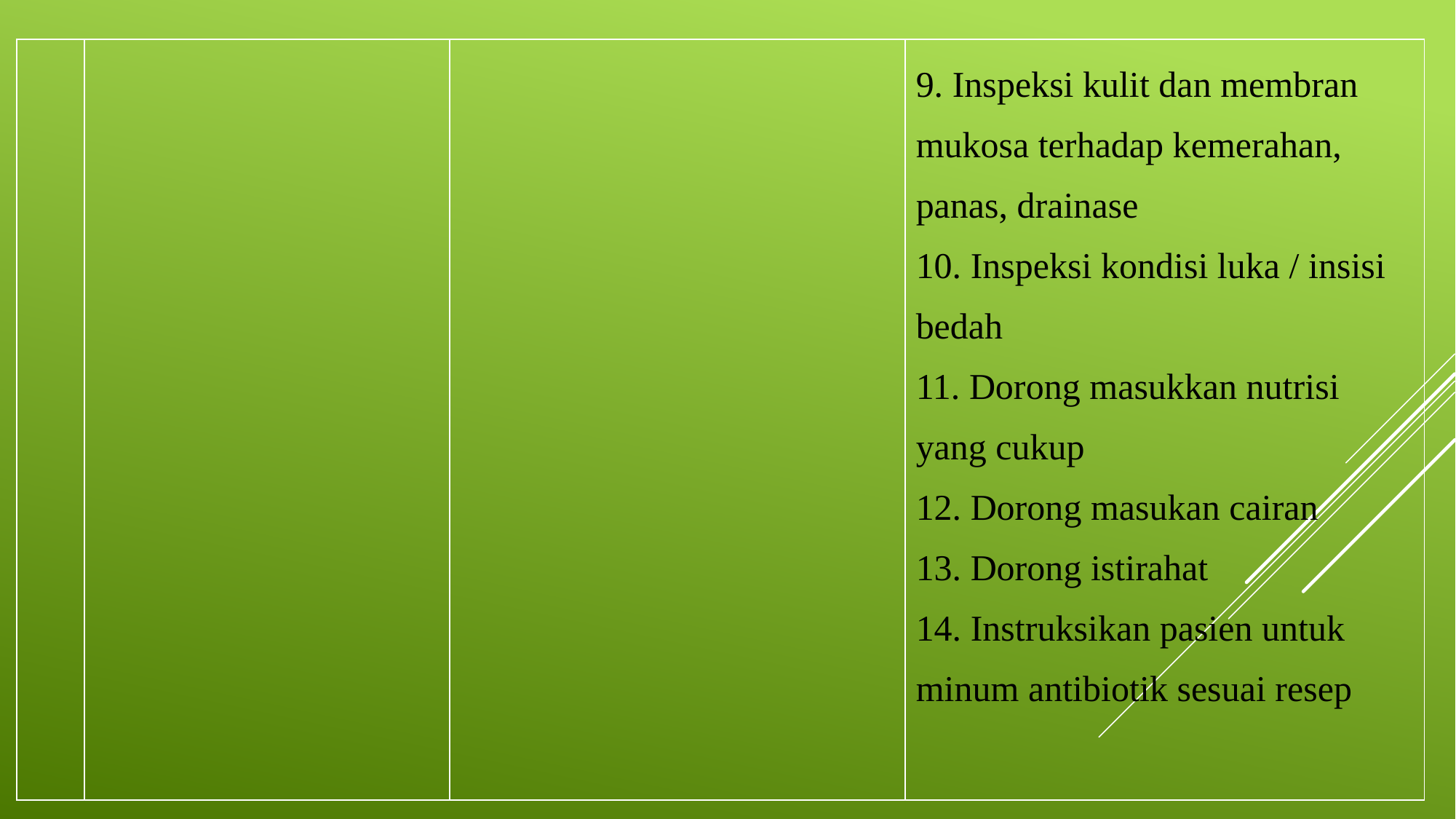

|  |  |  | 9. Inspeksi kulit dan membran mukosa terhadap kemerahan, panas, drainase 10. Inspeksi kondisi luka / insisi bedah 11. Dorong masukkan nutrisi yang cukup 12. Dorong masukan cairan 13. Dorong istirahat 14. Instruksikan pasien untuk minum antibiotik sesuai resep |
| --- | --- | --- | --- |